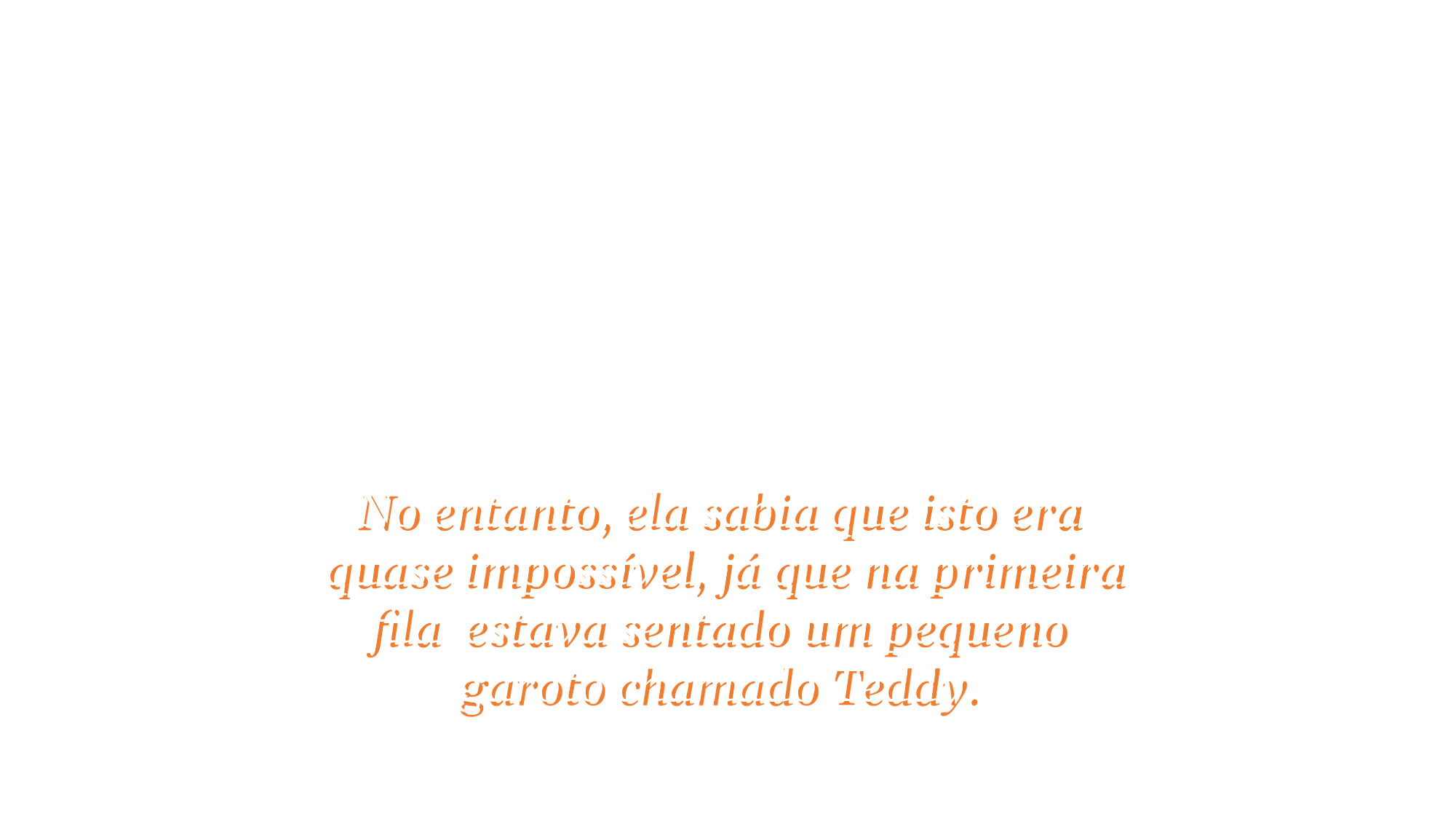

No entanto, ela sabia que isto era
quase impossível, já que na primeira fila  estava sentado um pequeno
garoto chamado Teddy.